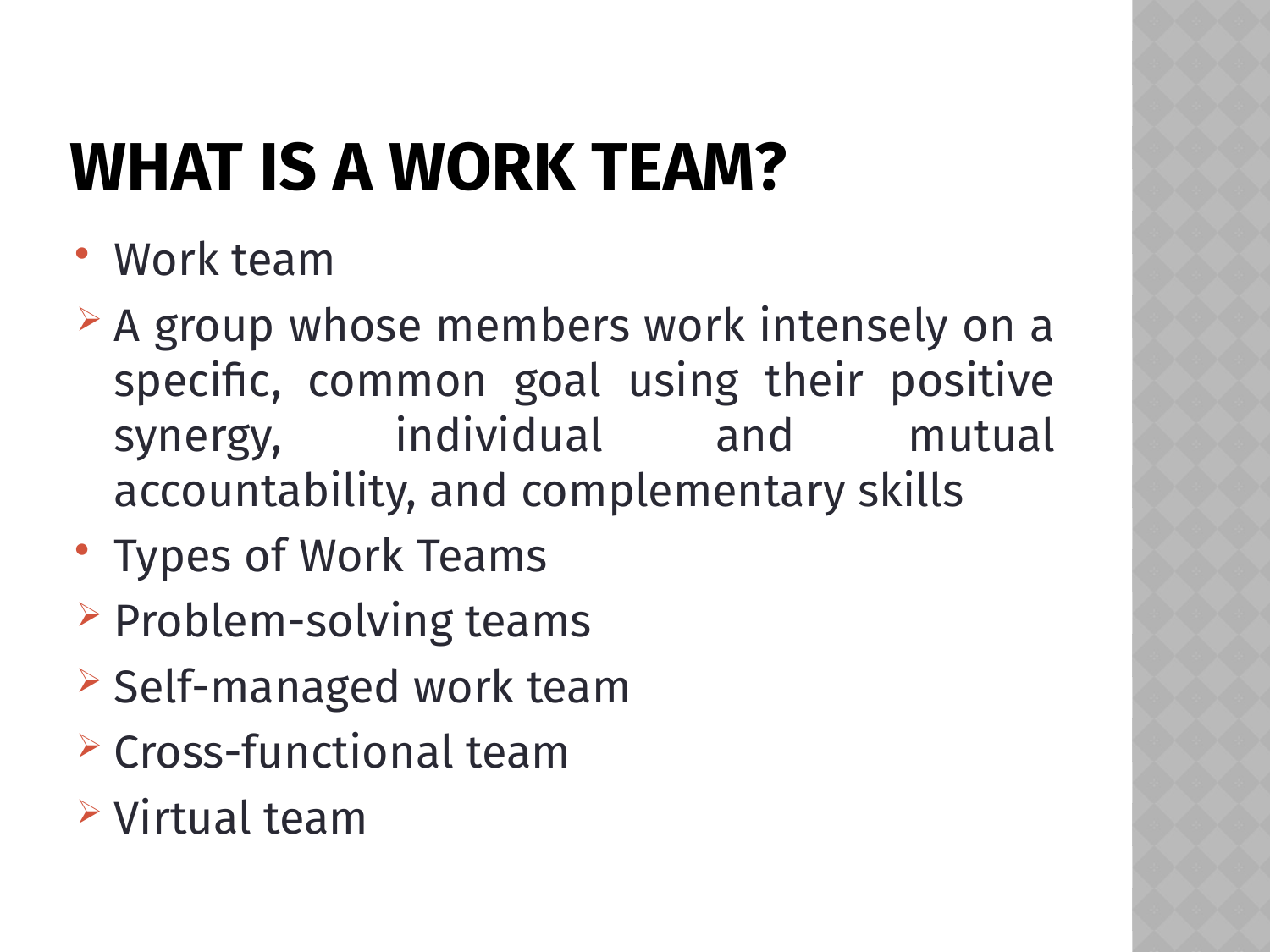

# What Is a Work Team?
Work team
A group whose members work intensely on a specific, common goal using their positive synergy, individual and mutual accountability, and complementary skills
Types of Work Teams
Problem-solving teams
Self-managed work team
Cross-functional team
Virtual team